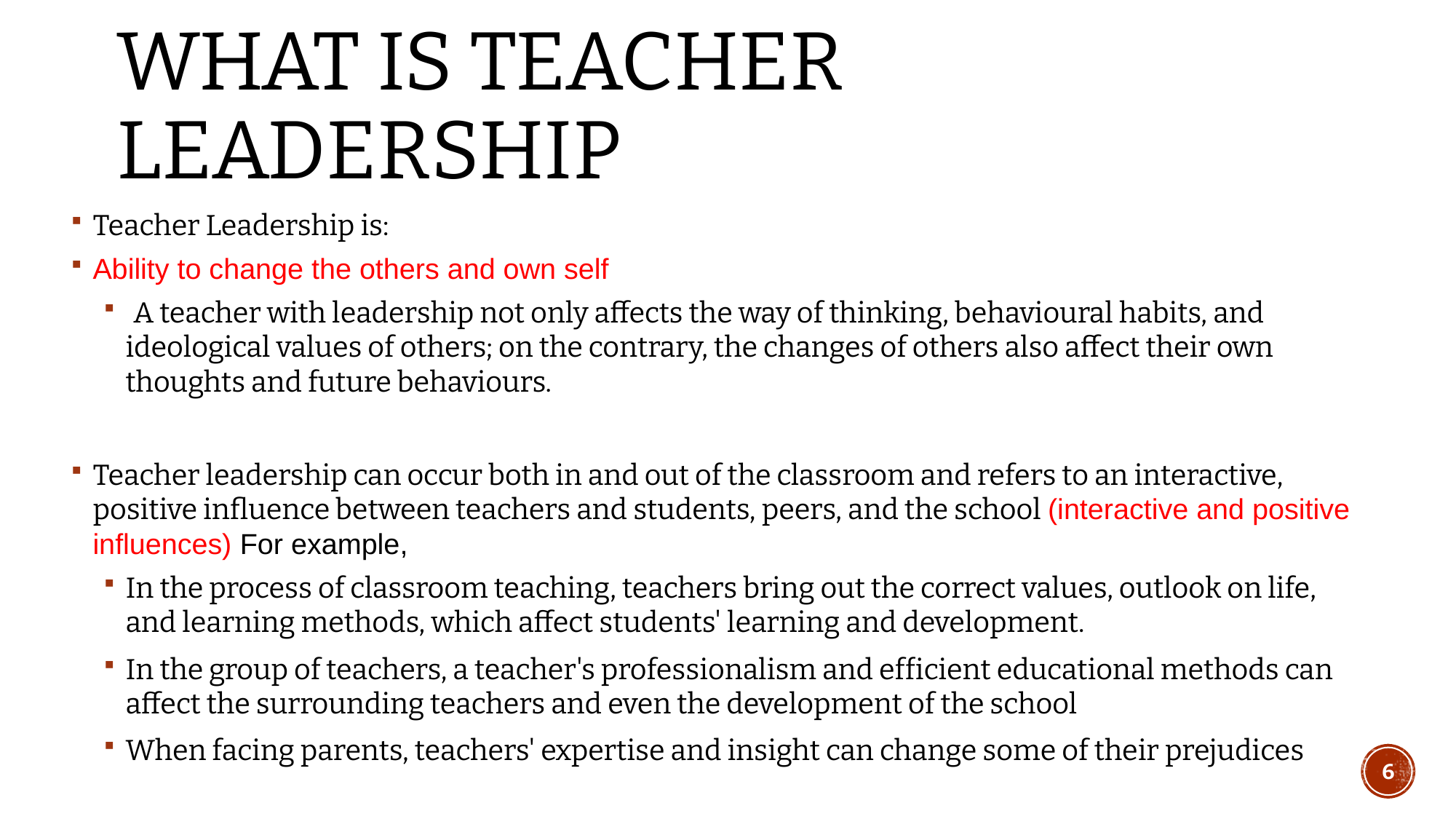

# What is teacher leadership
Teacher Leadership is:
Ability to change the others and own self
 A teacher with leadership not only affects the way of thinking, behavioural habits, and ideological values of others; on the contrary, the changes of others also affect their own thoughts and future behaviours.

Teacher leadership can occur both in and out of the classroom and refers to an interactive, positive influence between teachers and students, peers, and the school (interactive and positive influences) For example,
In the process of classroom teaching, teachers bring out the correct values, outlook on life, and learning methods, which affect students' learning and development.
In the group of teachers, a teacher's professionalism and efficient educational methods can affect the surrounding teachers and even the development of the school
When facing parents, teachers' expertise and insight can change some of their prejudices
6